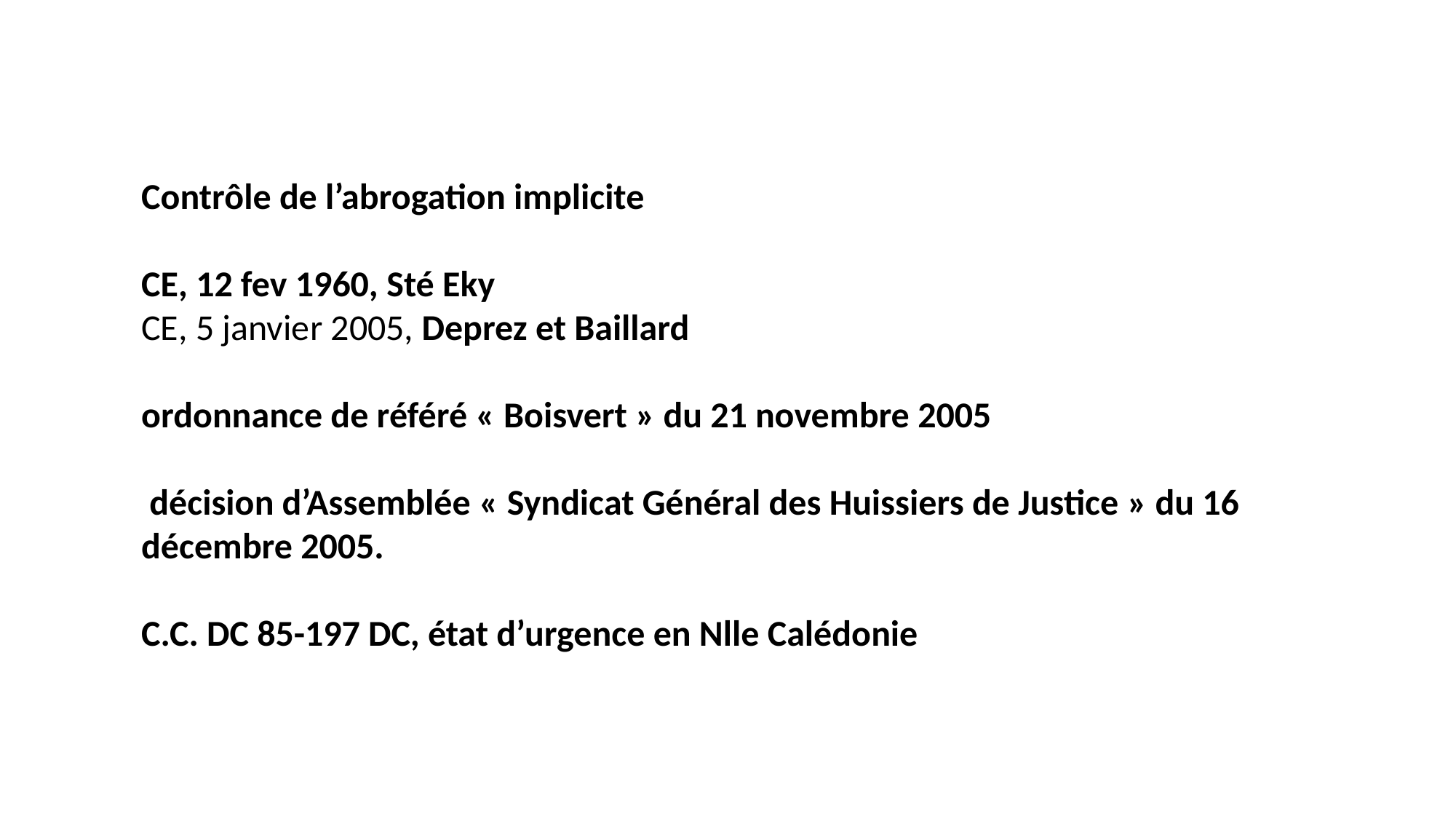

Contrôle de l’abrogation implicite

CE, 12 fev 1960, Sté Eky
CE, 5 janvier 2005, Deprez et Baillard

ordonnance de référé « Boisvert » du 21 novembre 2005

 décision d’Assemblée « Syndicat Général des Huissiers de Justice » du 16 décembre 2005.

C.C. DC 85-197 DC, état d’urgence en Nlle Calédonie